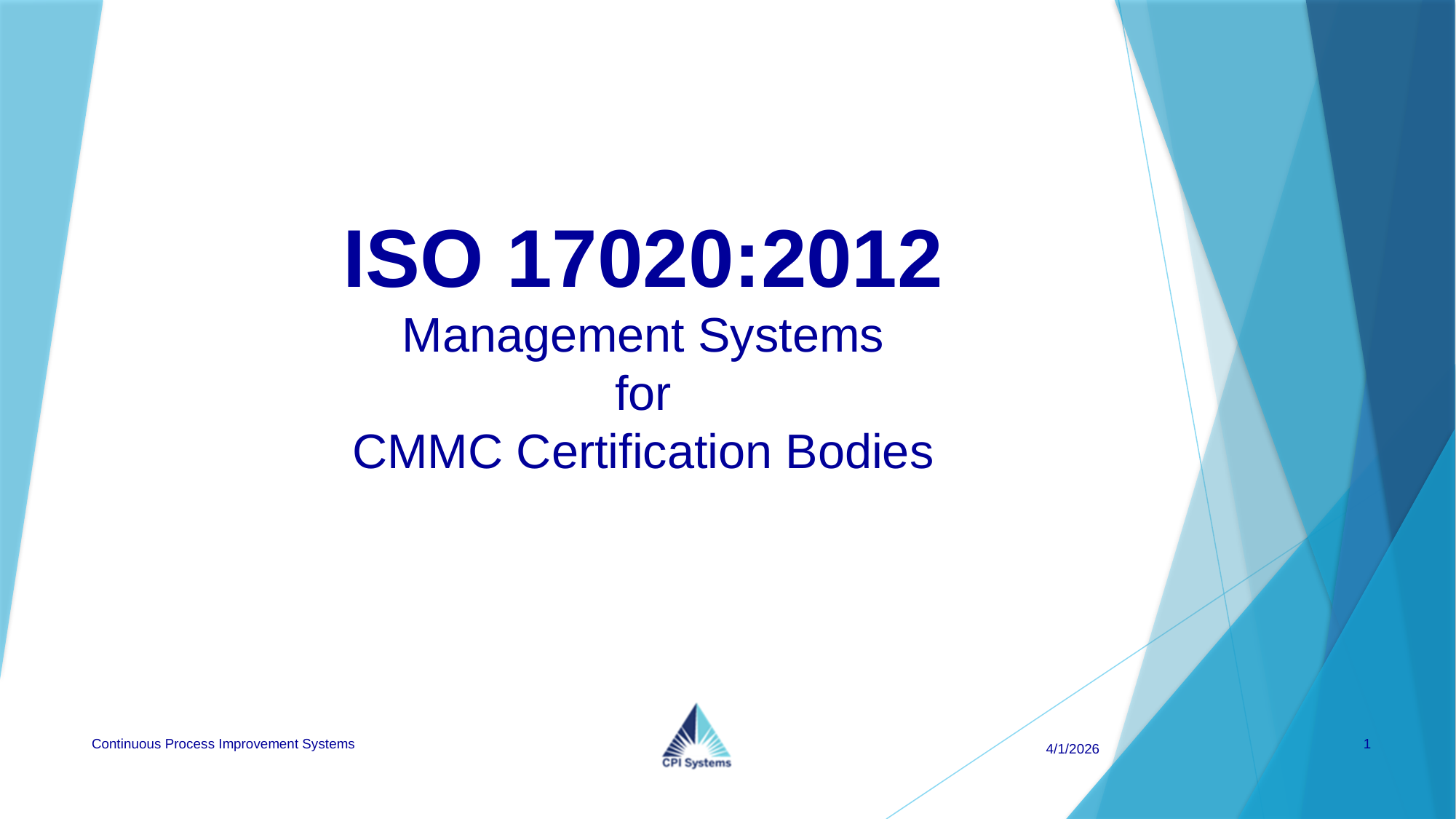

# ISO 17020:2012 Management Systems for CMMC Certification Bodies
Continuous Process Improvement Systems
1
4/1/2026